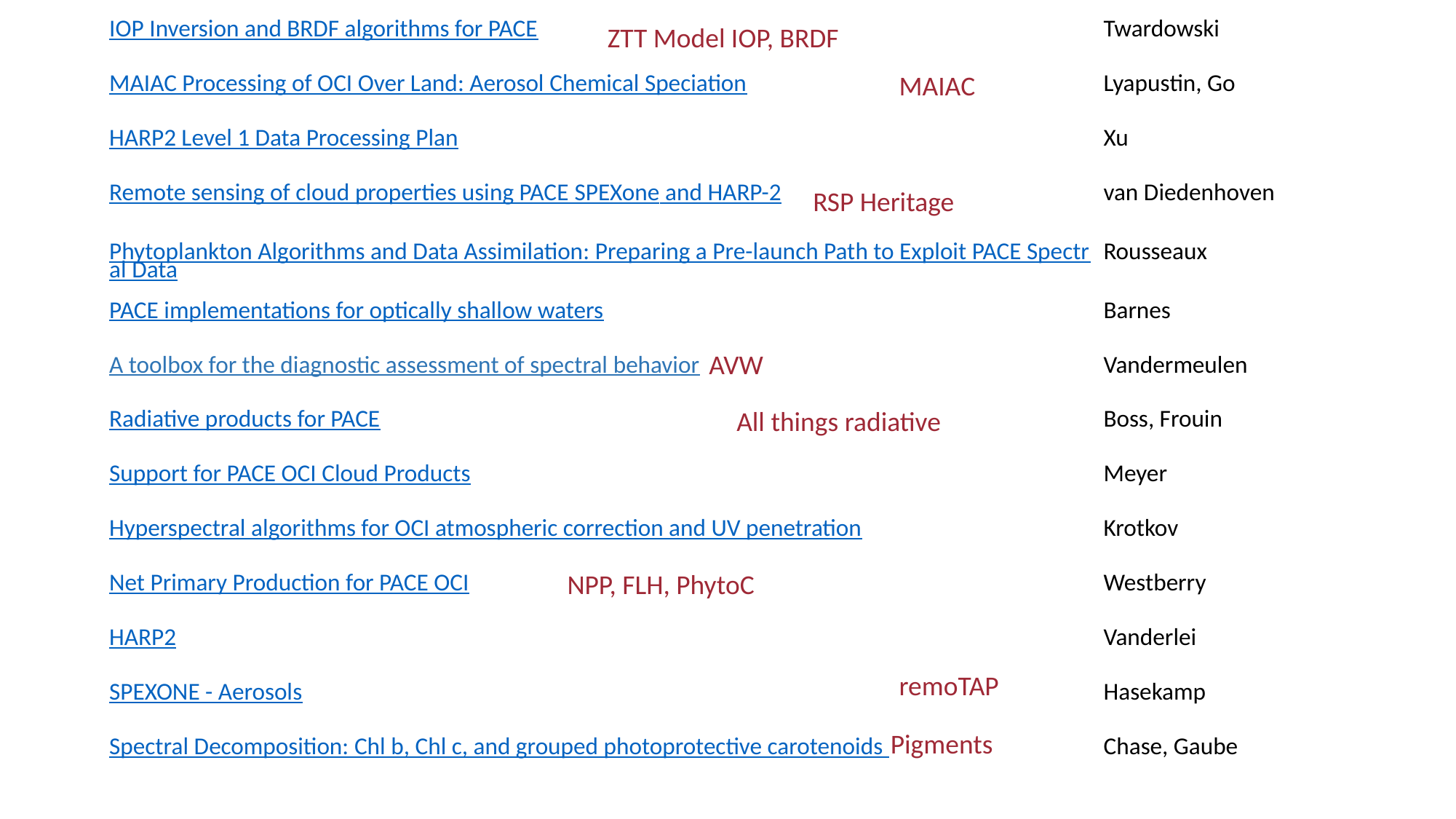

| IOP Inversion and BRDF algorithms for PACE | Twardowski |
| --- | --- |
| MAIAC Processing of OCI Over Land: Aerosol Chemical Speciation | Lyapustin, Go |
| HARP2 Level 1 Data Processing Plan | Xu |
| Remote sensing of cloud properties using PACE SPEXone and HARP-2 | van Diedenhoven |
| Phytoplankton Algorithms and Data Assimilation: Preparing a Pre-launch Path to Exploit PACE Spectral Data | Rousseaux |
| PACE implementations for optically shallow waters | Barnes |
| A toolbox for the diagnostic assessment of spectral behavior | Vandermeulen |
| Radiative products for PACE | Boss, Frouin |
| Support for PACE OCI Cloud Products | Meyer |
| Hyperspectral algorithms for OCI atmospheric correction and UV penetration | Krotkov |
| Net Primary Production for PACE OCI | Westberry |
| HARP2 | Vanderlei |
| SPEXONE - Aerosols | Hasekamp |
| Spectral Decomposition: Chl b, Chl c, and grouped photoprotective carotenoids | Chase, Gaube |

ZTT Model IOP, BRDF

MAIAC

RSP Heritage

AVW

All things radiative

NPP, FLH, PhytoC

remoTAP

Pigments